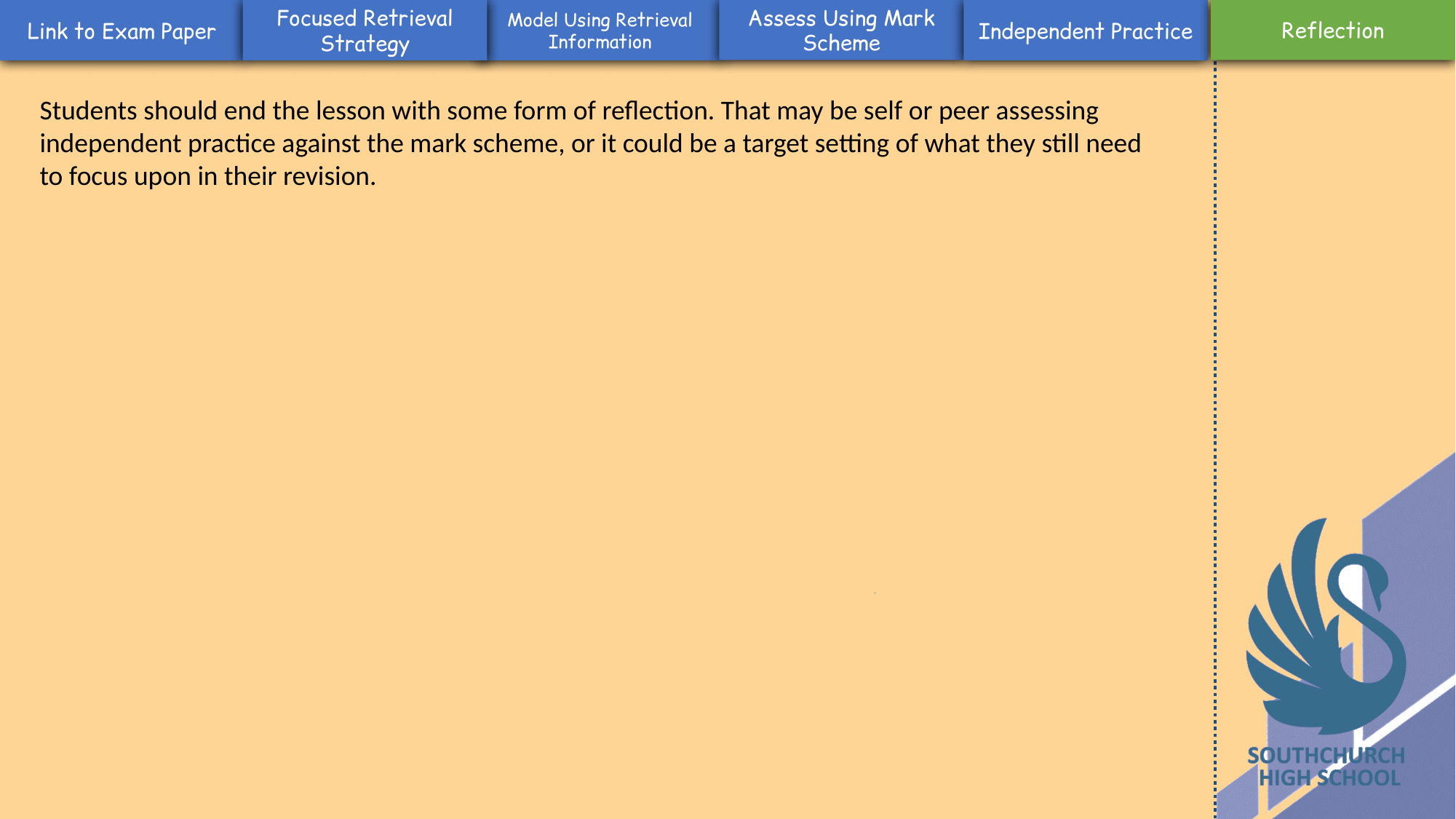

Link to Exam Paper
Focused Retrieval Strategy
Model Using Retrieval Information
Independent Practice
Assess Using Mark Scheme
Reflection
Students should end the lesson with some form of reflection. That may be self or peer assessing independent practice against the mark scheme, or it could be a target setting of what they still need to focus upon in their revision.